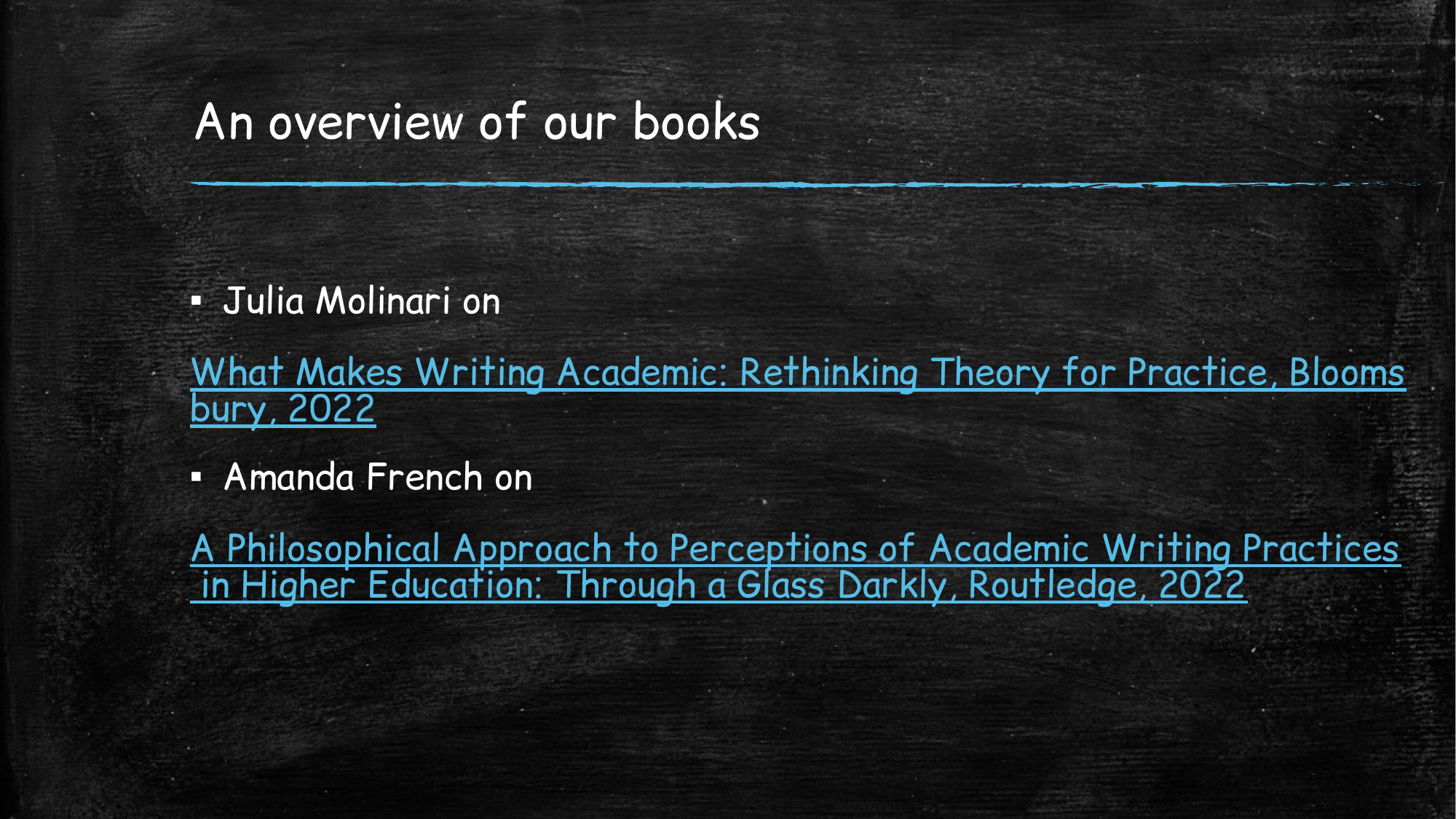

# An overview of our books
Julia Molinari on
What Makes Writing Academic: Rethinking Theory for Practice, Bloomsbury, 2022
Amanda French on
A Philosophical Approach to Perceptions of Academic Writing Practices in Higher Education: Through a Glass Darkly, Routledge, 2022